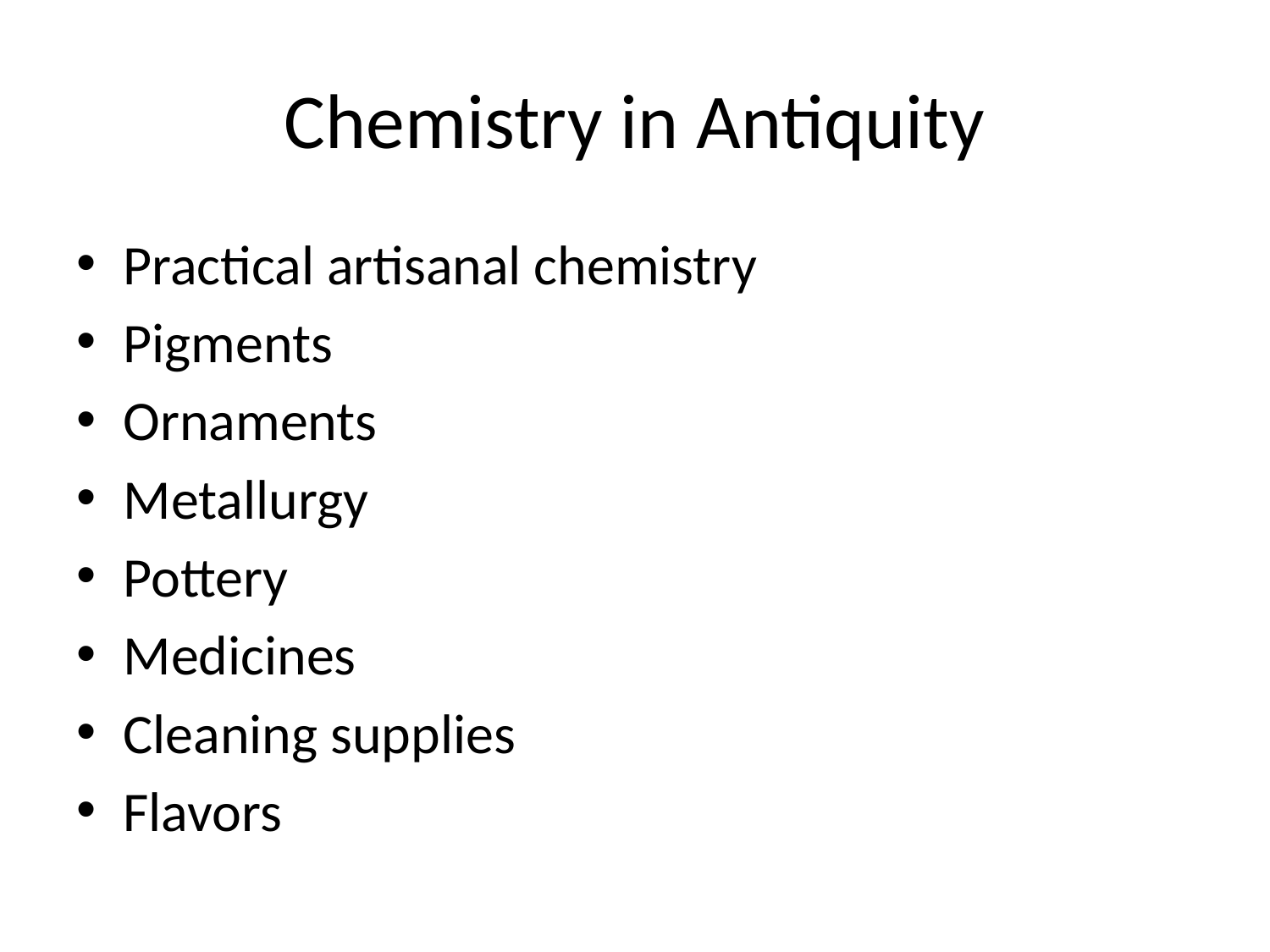

# Chemistry in Antiquity
Practical artisanal chemistry
Pigments
Ornaments
Metallurgy
Pottery
Medicines
Cleaning supplies
Flavors